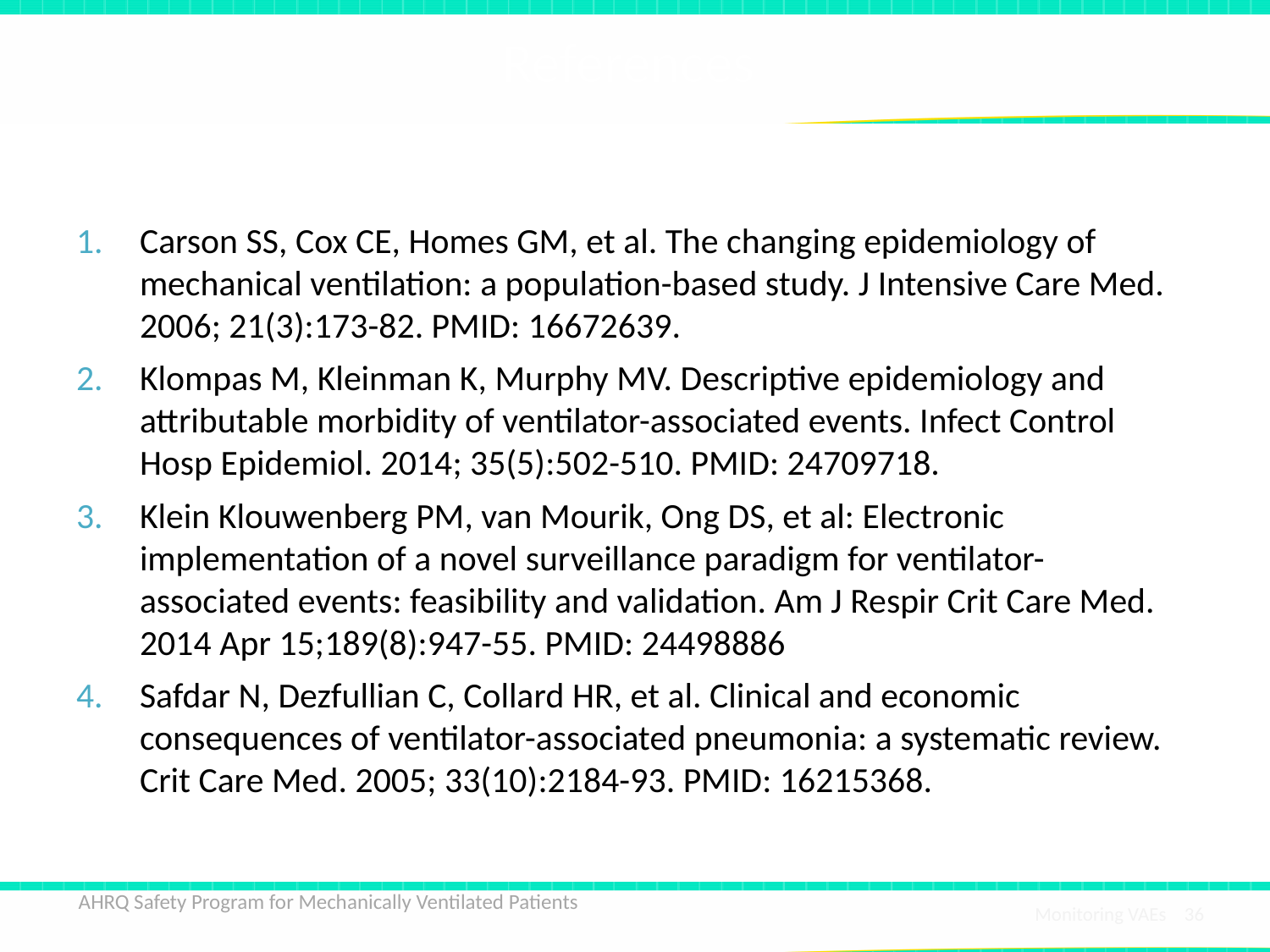

# References
Carson SS, Cox CE, Homes GM, et al. The changing epidemiology of mechanical ventilation: a population-based study. J Intensive Care Med. 2006; 21(3):173-82. PMID: 16672639.
Klompas M, Kleinman K, Murphy MV. Descriptive epidemiology and attributable morbidity of ventilator-associated events. Infect Control Hosp Epidemiol. 2014; 35(5):502-510. PMID: 24709718.
Klein Klouwenberg PM, van Mourik, Ong DS, et al: Electronic implementation of a novel surveillance paradigm for ventilator-associated events: feasibility and validation. Am J Respir Crit Care Med. 2014 Apr 15;189(8):947-55. PMID: 24498886
Safdar N, Dezfullian C, Collard HR, et al. Clinical and economic consequences of ventilator-associated pneumonia: a systematic review. Crit Care Med. 2005; 33(10):2184-93. PMID: 16215368.